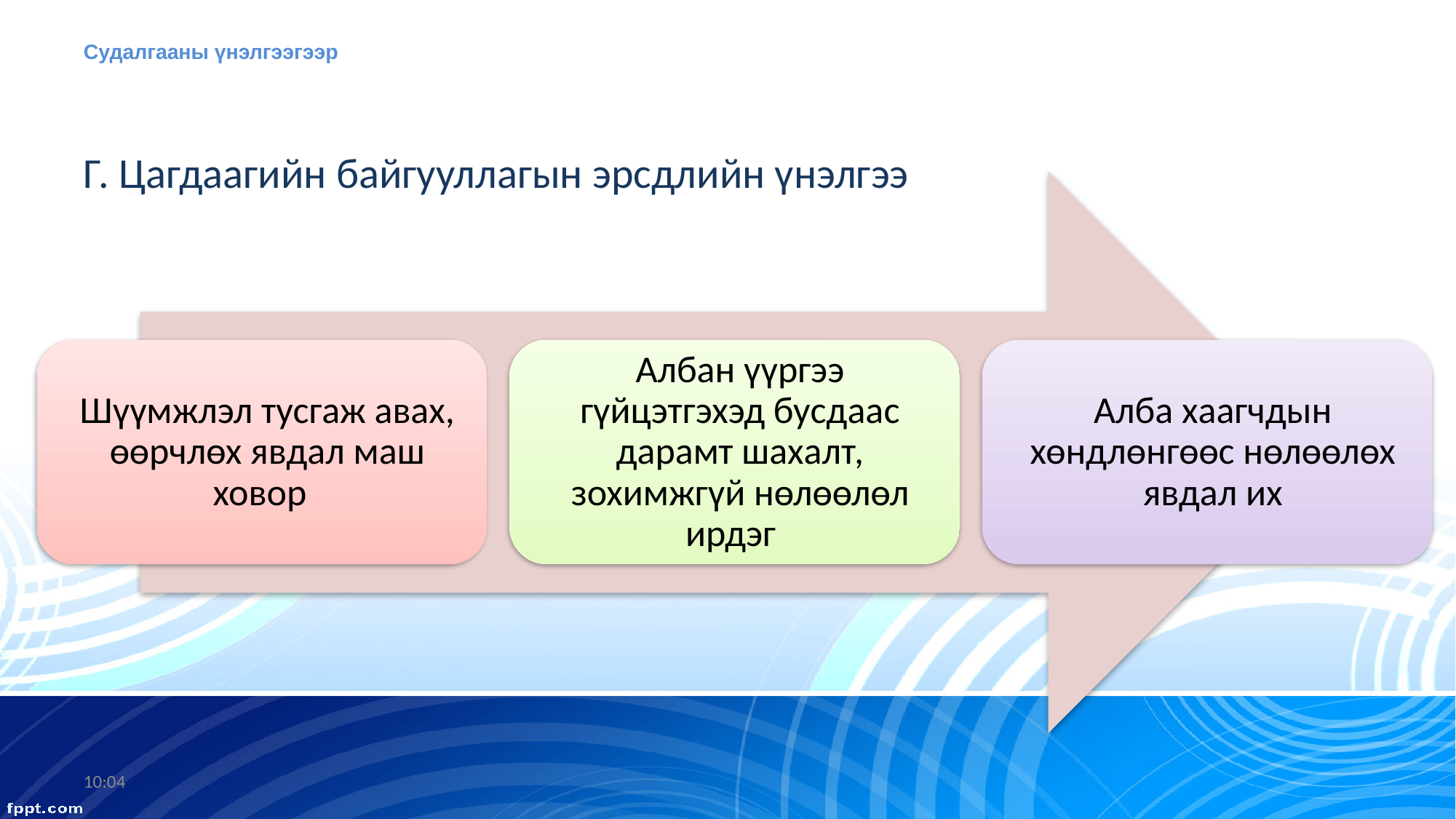

# Судалгааны үнэлгээгээр

Г. Цагдаагийн байгууллагын эрсдлийн үнэлгээ

Шүүмжлэл тусгаж авах, өөрчлөх явдал маш ховор
Албан үүргээ гүйцэтгэхэд бусдаас дарамт шахалт, зохимжгүй нөлөөлөл ирдэг
Алба хаагчдын хөндлөнгөөс нөлөөлөх явдал их
10:04